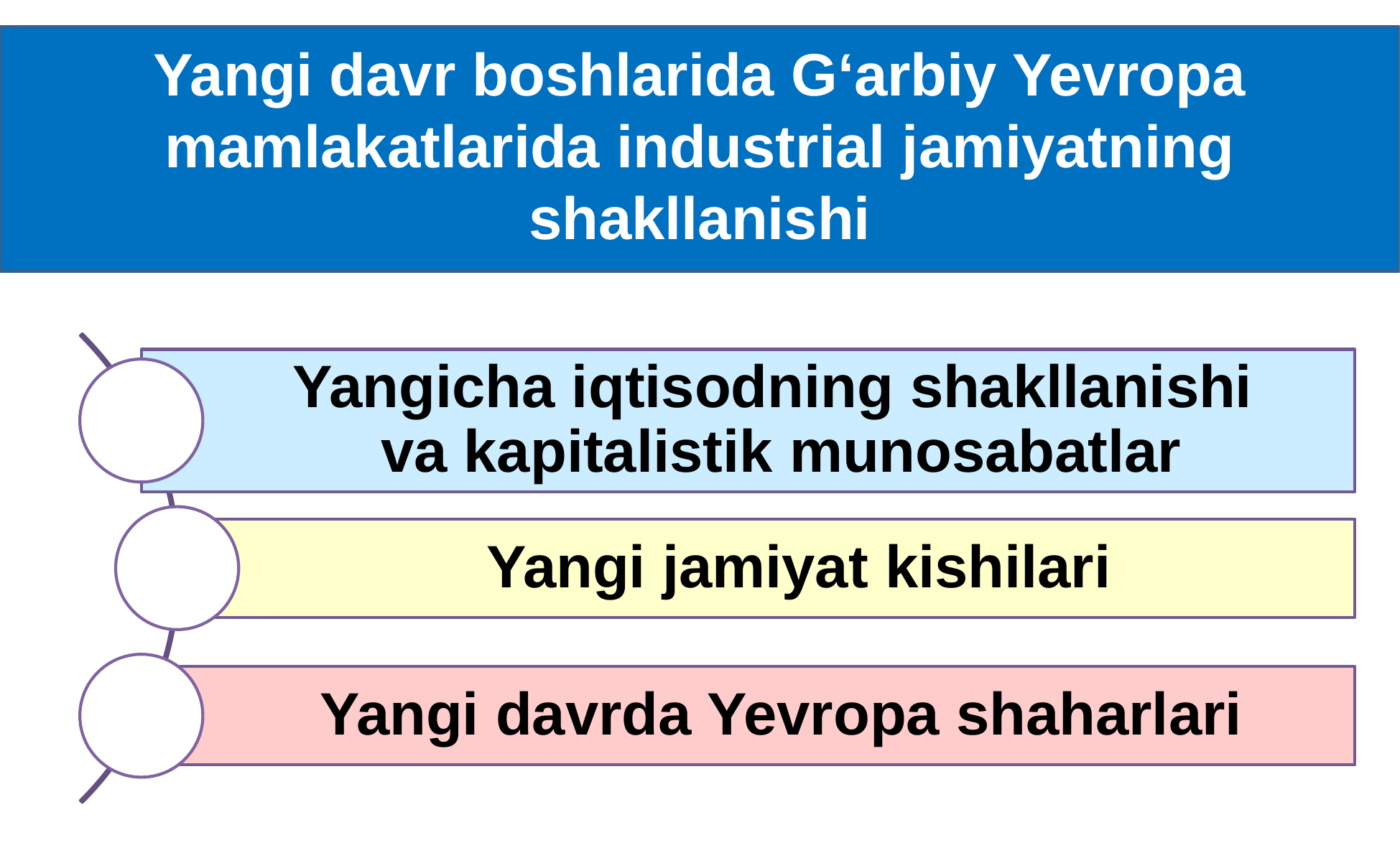

# Yangi davr boshlarida G‘arbiy Yevropa mamlakatlarida industrial jamiyatning shakllanishi
Yangicha iqtisodning shakllanishi
va kapitalistik munosabatlar
Yangi jamiyat kishilari
Yangi davrda Yevropa shaharlari